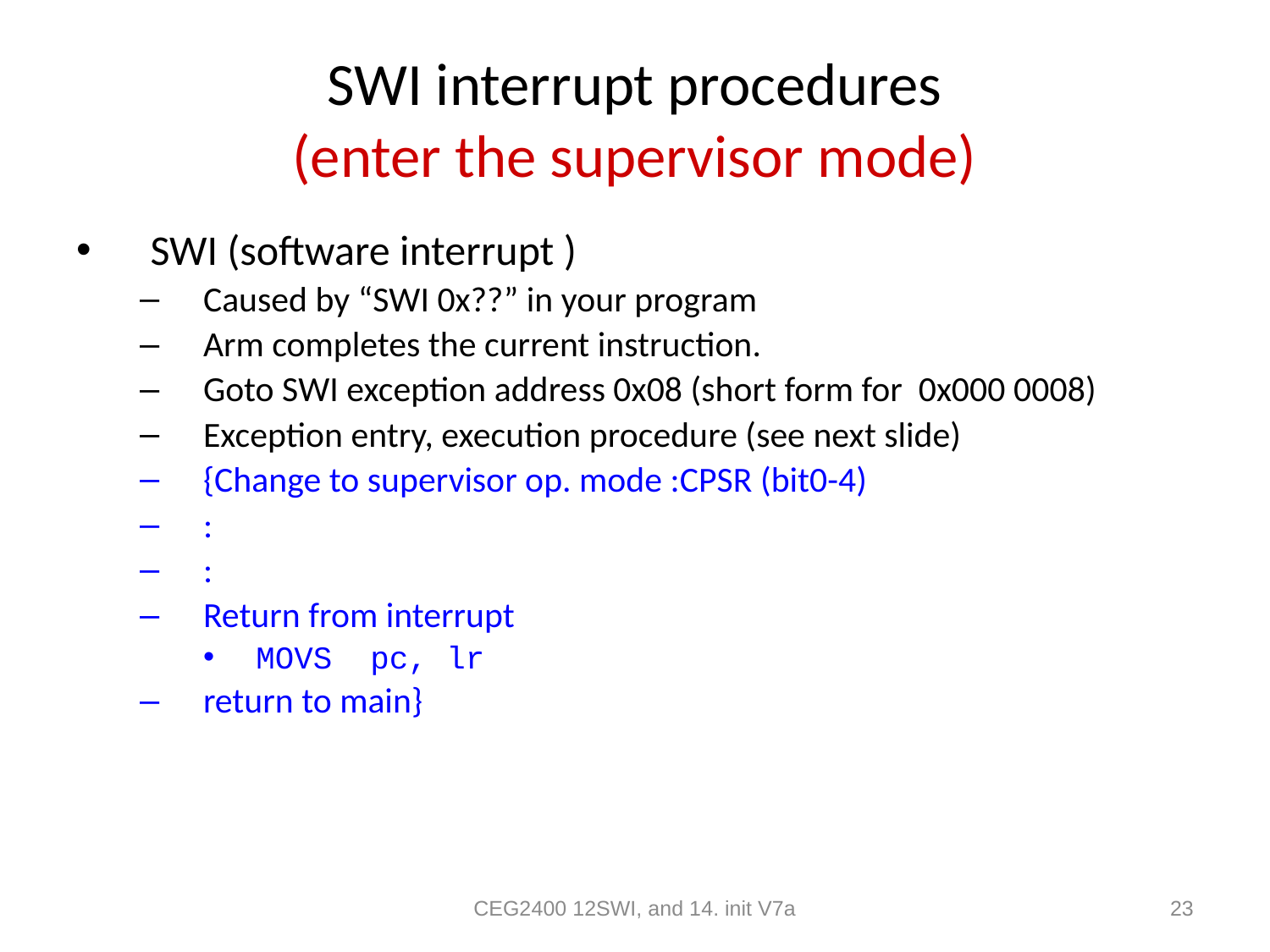

# SWI interrupt procedures (enter the supervisor mode)
SWI (software interrupt )
Caused by “SWI 0x??” in your program
Arm completes the current instruction.
Goto SWI exception address 0x08 (short form for  0x000 0008)
Exception entry, execution procedure (see next slide)
{Change to supervisor op. mode :CPSR (bit0-4)
:
:
Return from interrupt
MOVS  pc, lr
return to main}
CEG2400 12SWI, and 14. init V7a
23